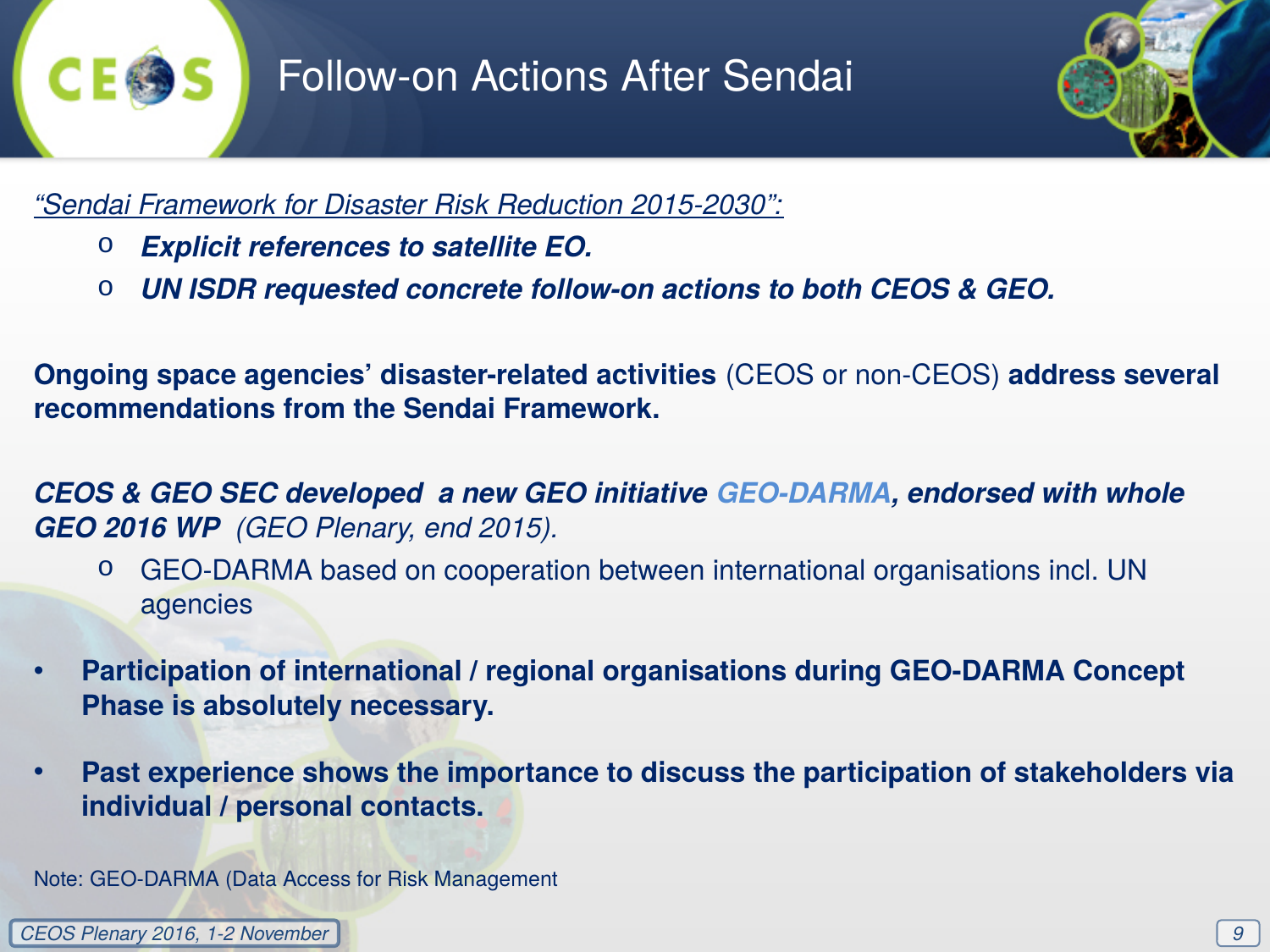

Follow-on Actions After Sendai
“Sendai Framework for Disaster Risk Reduction 2015-2030”:
Explicit references to satellite EO.
UN ISDR requested concrete follow-on actions to both CEOS & GEO.

Ongoing space agencies’ disaster-related activities (CEOS or non-CEOS) address several recommendations from the Sendai Framework.

CEOS & GEO SEC developed  a new GEO initiative GEO-DARMA, endorsed with whole GEO 2016 WP  (GEO Plenary, end 2015).
GEO-DARMA based on cooperation between international organisations incl. UN agencies

Participation of international / regional organisations during GEO-DARMA Concept Phase is absolutely necessary.

Past experience shows the importance to discuss the participation of stakeholders via individual / personal contacts.

Note: GEO-DARMA (Data Access for Risk Management

9